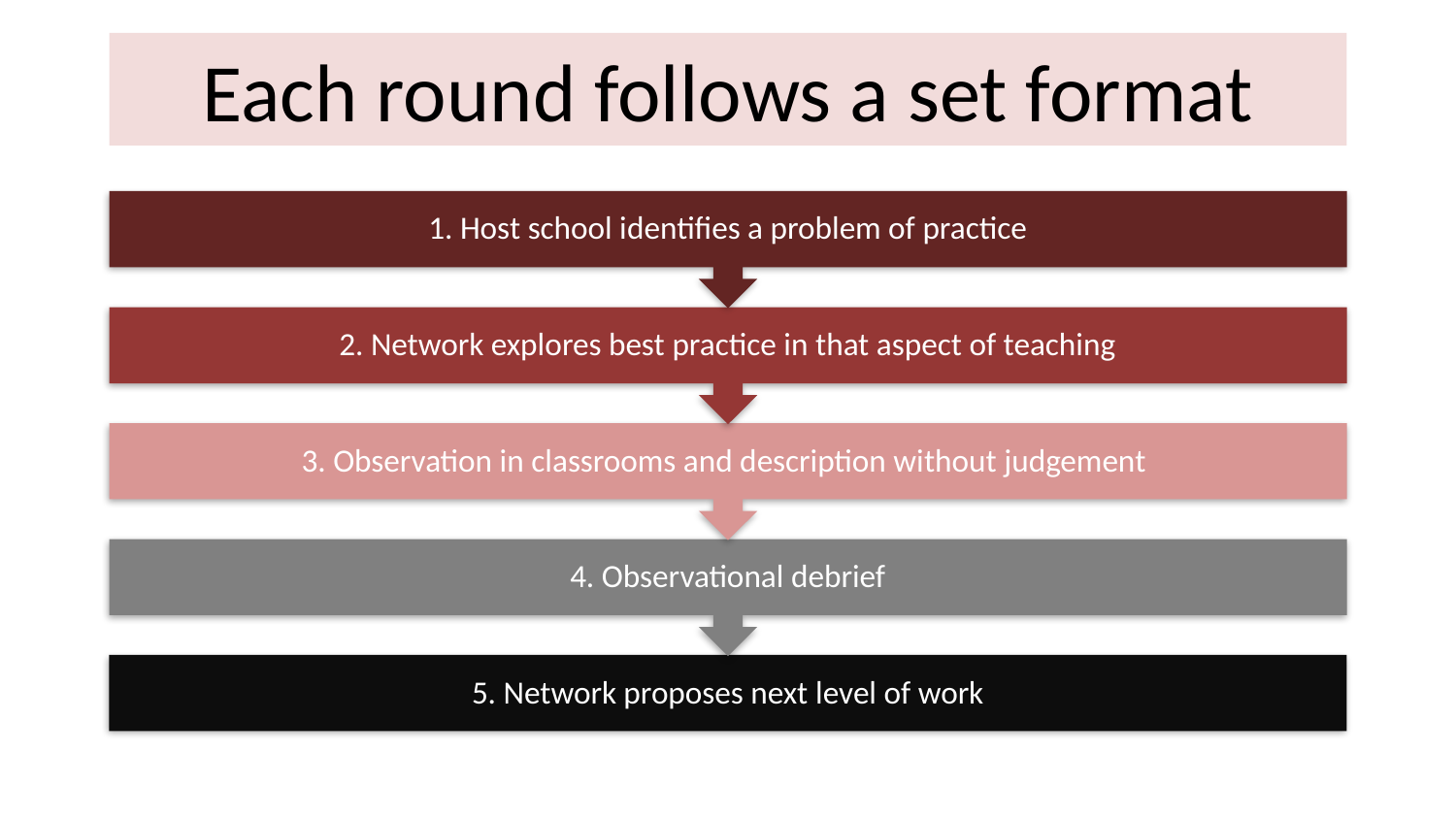

# Each round follows a set format
5. Network proposes next level of work
4. Observational debrief
3. Observation in classrooms and description without judgement
2. Network explores best practice in that aspect of teaching
1. Host school identifies a problem of practice